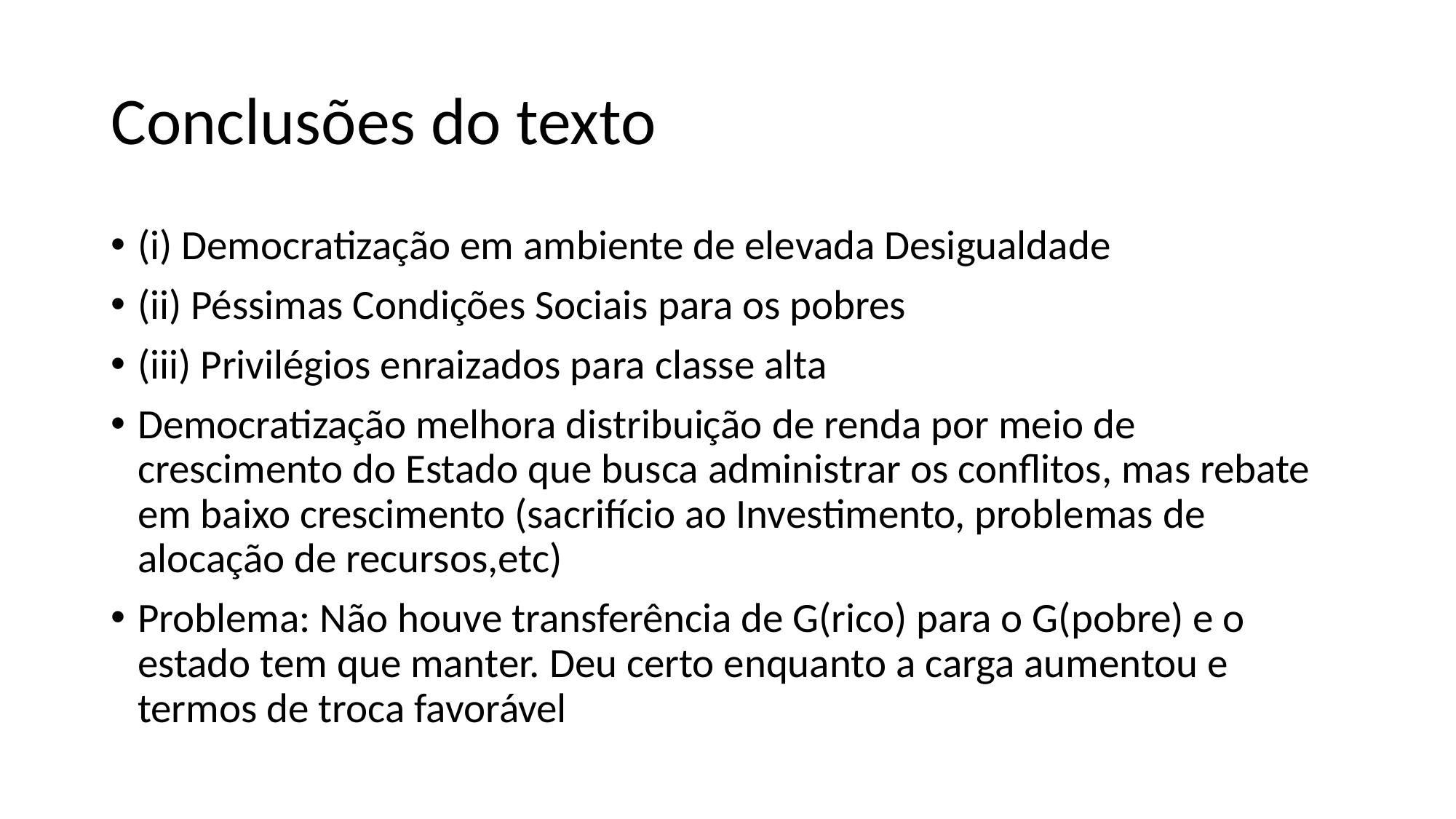

# Conclusões do texto
(i) Democratização em ambiente de elevada Desigualdade
(ii) Péssimas Condições Sociais para os pobres
(iii) Privilégios enraizados para classe alta
Democratização melhora distribuição de renda por meio de crescimento do Estado que busca administrar os conflitos, mas rebate em baixo crescimento (sacrifício ao Investimento, problemas de alocação de recursos,etc)
Problema: Não houve transferência de G(rico) para o G(pobre) e o estado tem que manter. Deu certo enquanto a carga aumentou e termos de troca favorável